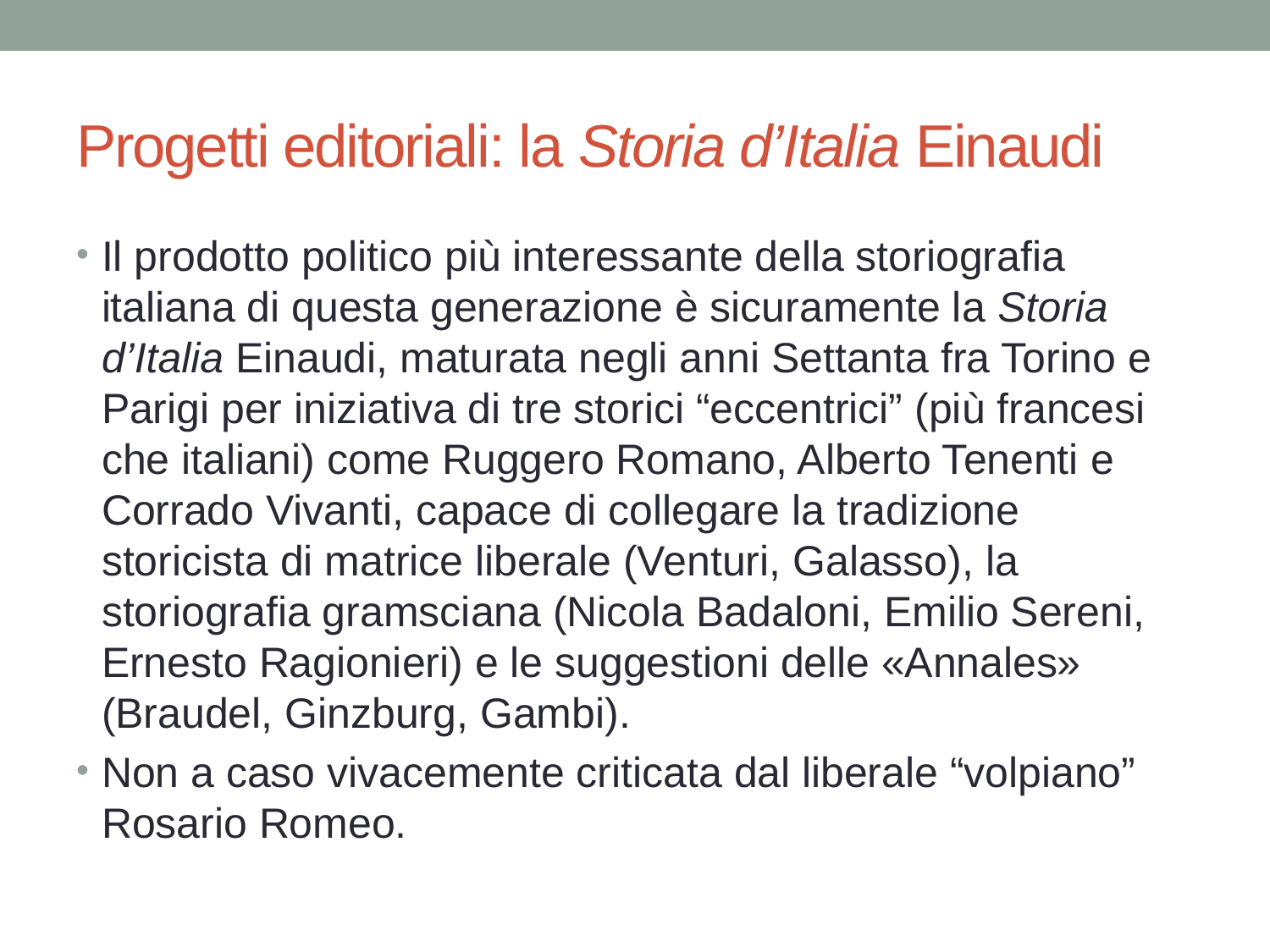

# Progetti editoriali: la Storia d’Italia Einaudi
Il prodotto politico più interessante della storiografia italiana di questa generazione è sicuramente la Storia d’Italia Einaudi, maturata negli anni Settanta fra Torino e Parigi per iniziativa di tre storici “eccentrici” (più francesi che italiani) come Ruggero Romano, Alberto Tenenti e Corrado Vivanti, capace di collegare la tradizione storicista di matrice liberale (Venturi, Galasso), la storiografia gramsciana (Nicola Badaloni, Emilio Sereni, Ernesto Ragionieri) e le suggestioni delle «Annales» (Braudel, Ginzburg, Gambi).
Non a caso vivacemente criticata dal liberale “volpiano” Rosario Romeo.